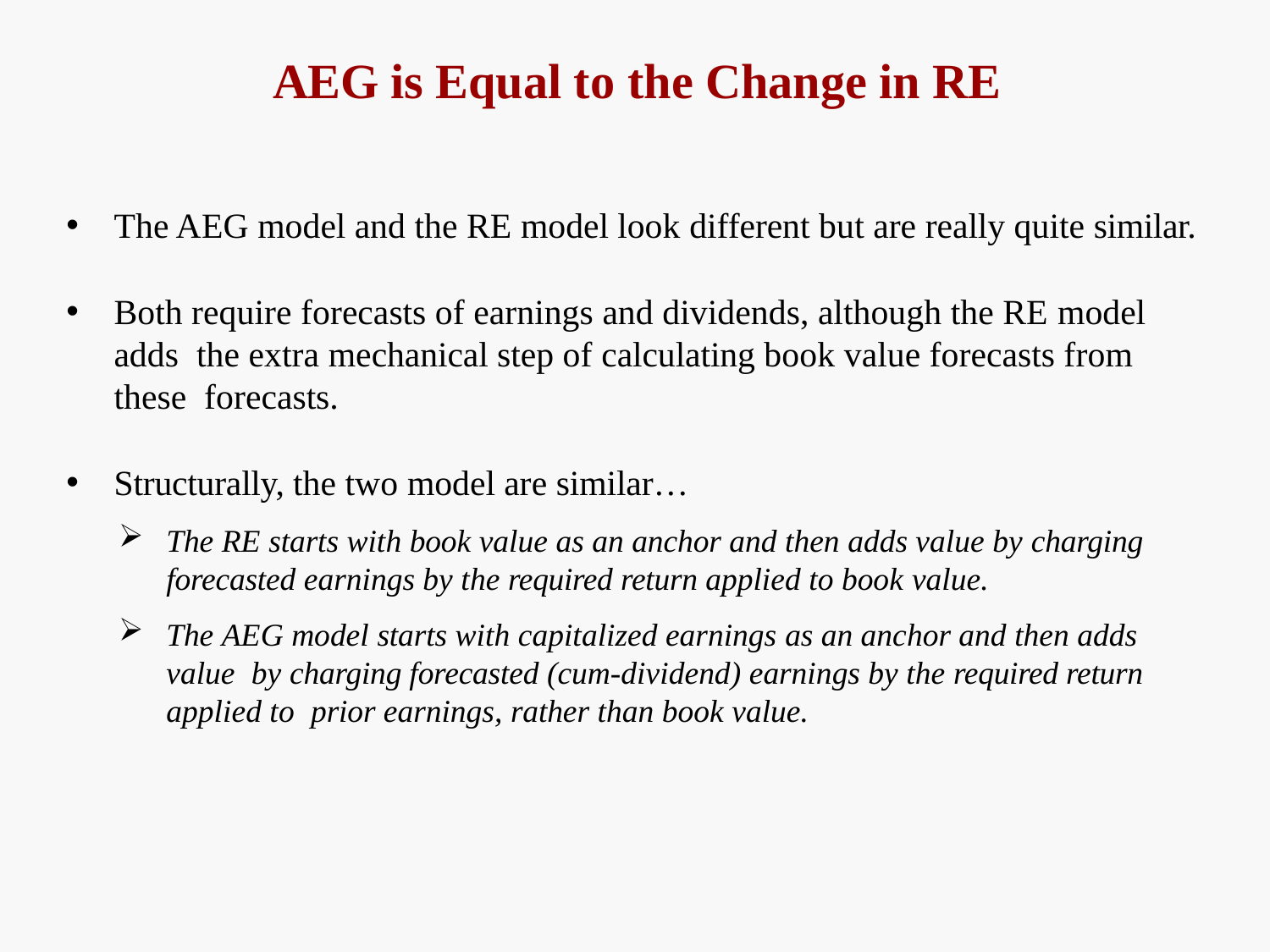

# AEG is Equal to the Change in RE
The AEG model and the RE model look different but are really quite similar.

Both require forecasts of earnings and dividends, although the RE model adds  the extra mechanical step of calculating book value forecasts from these  forecasts.

Structurally, the two model are similar…
The RE starts with book value as an anchor and then adds value by charging
forecasted earnings by the required return applied to book value.
The AEG model starts with capitalized earnings as an anchor and then adds value  by charging forecasted (cum-dividend) earnings by the required return applied to  prior earnings, rather than book value.